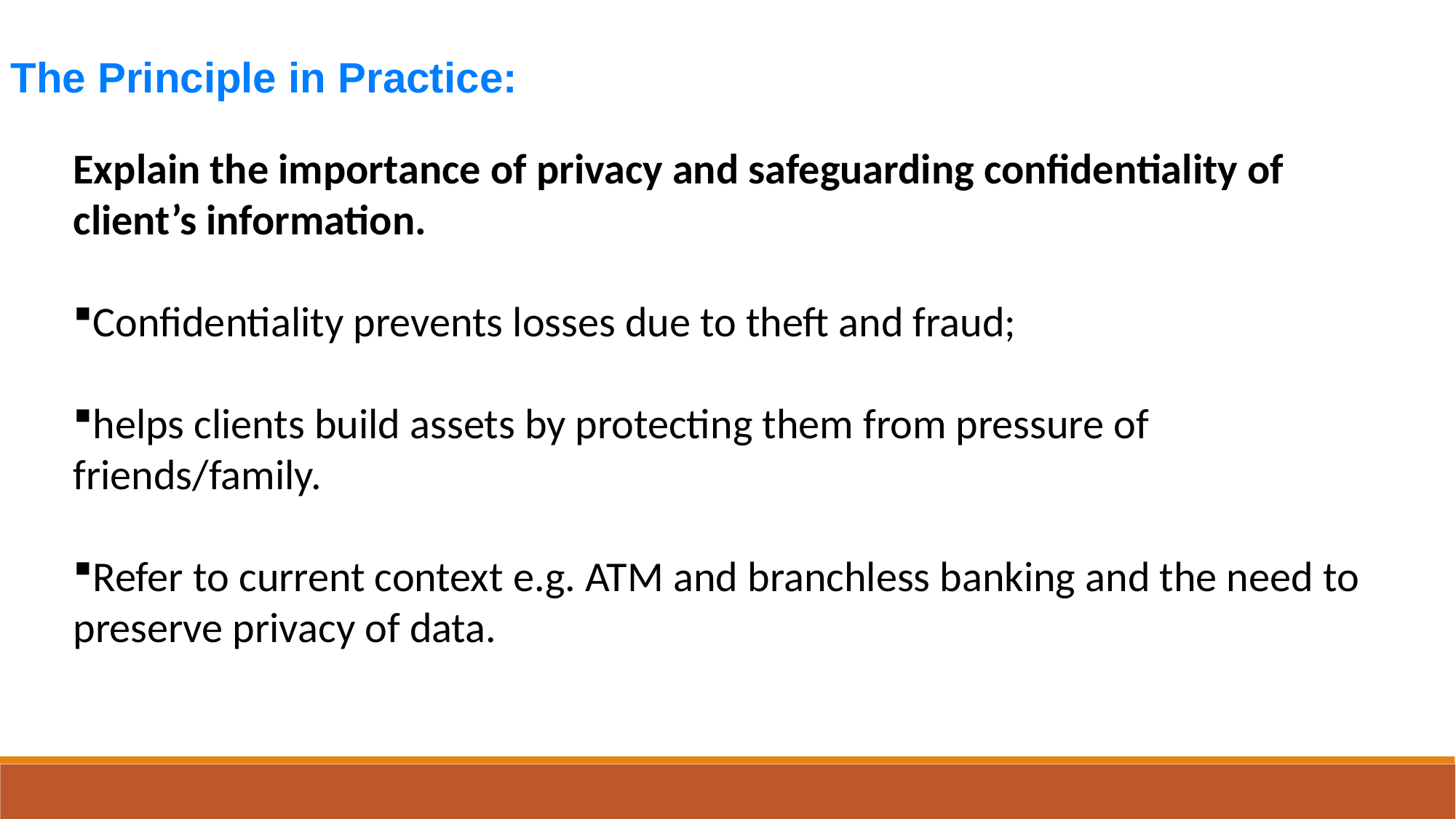

The Principle in Practice:
Explain the importance of privacy and safeguarding confidentiality of client’s information.

Confidentiality prevents losses due to theft and fraud;

helps clients build assets by protecting them from pressure of friends/family.

Refer to current context e.g. ATM and branchless banking and the need to preserve privacy of data.